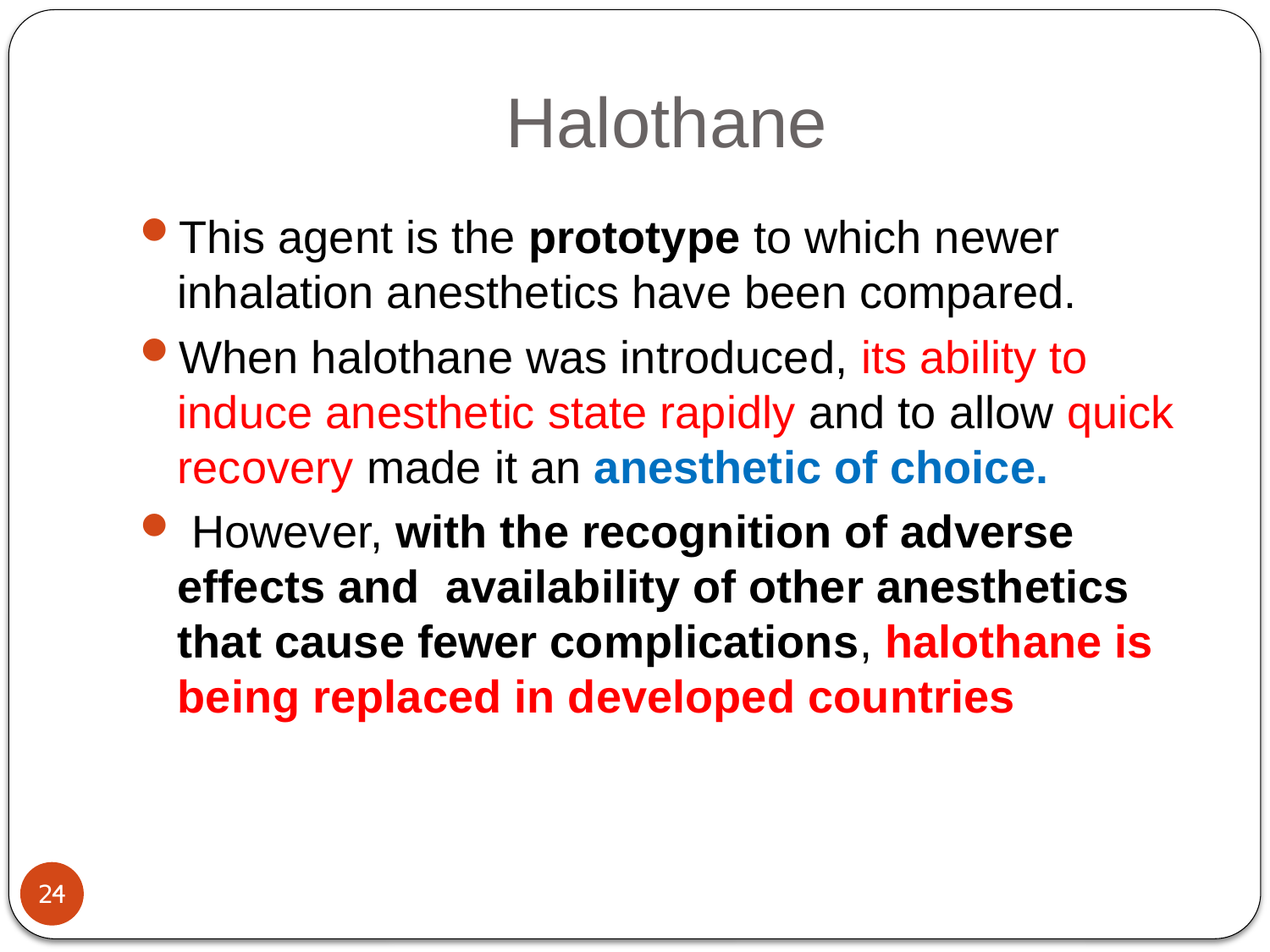

# Halothane
This agent is the prototype to which newer inhalation anesthetics have been compared.
When halothane was introduced, its ability to induce anesthetic state rapidly and to allow quick recovery made it an anesthetic of choice.
 However, with the recognition of adverse effects and  availability of other anesthetics that cause fewer complications, halothane is being replaced in developed countries
24